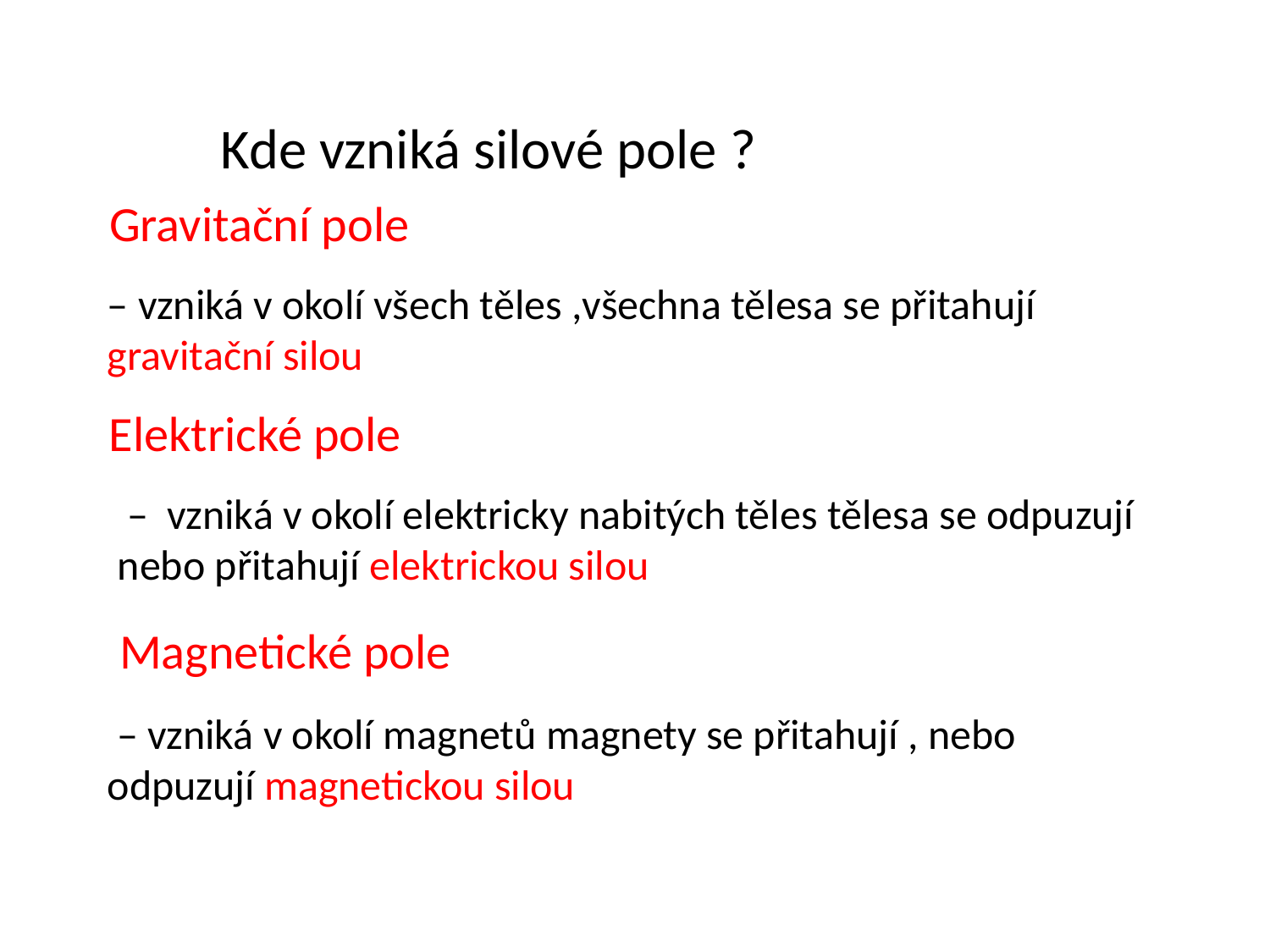

Kde vzniká silové pole ?
Gravitační pole
– vzniká v okolí všech těles ,všechna tělesa se přitahují gravitační silou
Elektrické pole
 –  vzniká v okolí elektricky nabitých těles tělesa se odpuzují nebo přitahují elektrickou silou
Magnetické pole
 – vzniká v okolí magnetů magnety se přitahují , nebo odpuzují magnetickou silou